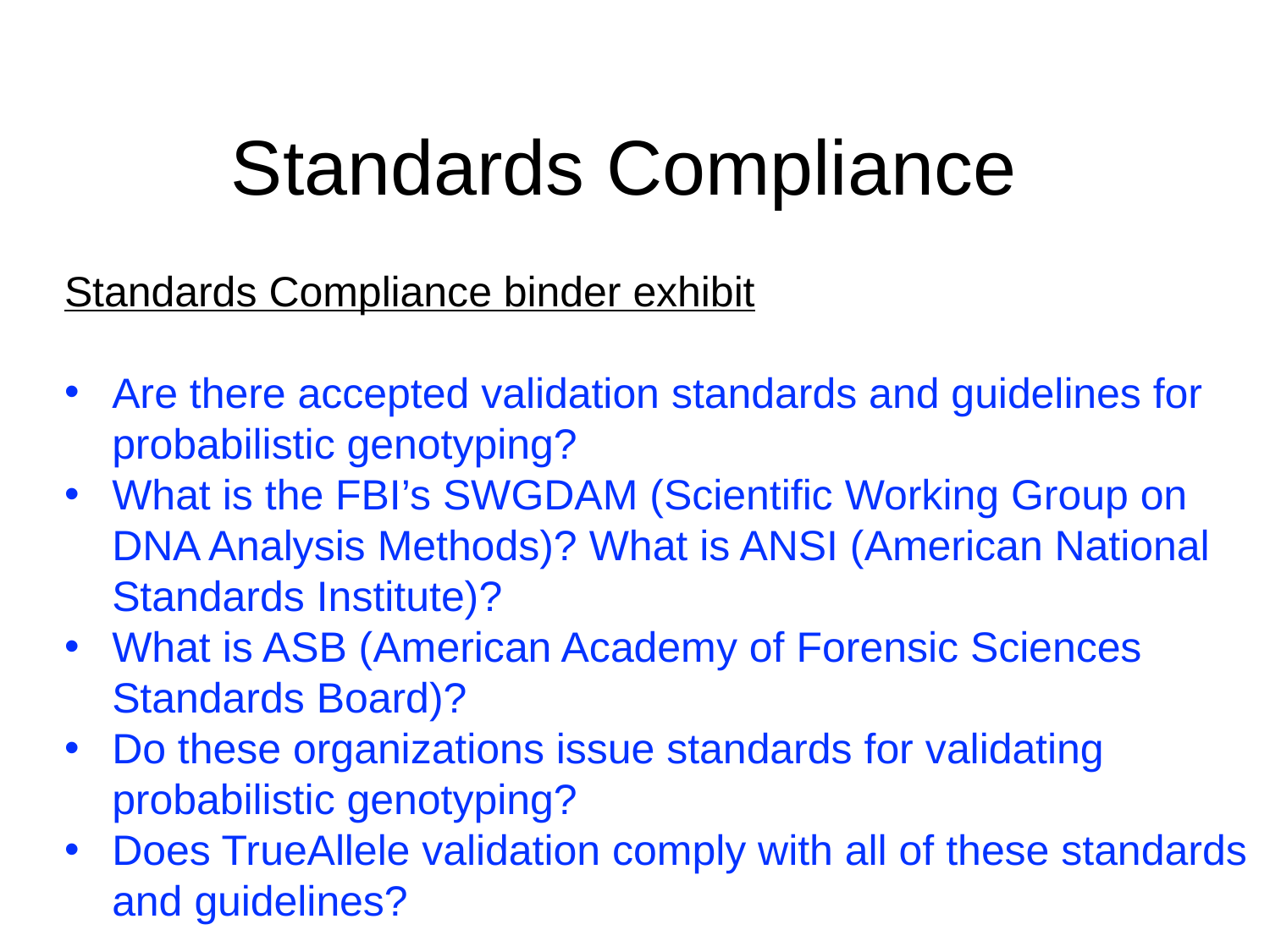

# Standards Compliance
Standards Compliance binder exhibit

Are there accepted validation standards and guidelines for probabilistic genotyping?
What is the FBI’s SWGDAM (Scientific Working Group on DNA Analysis Methods)? What is ANSI (American National Standards Institute)?
What is ASB (American Academy of Forensic Sciences Standards Board)?
Do these organizations issue standards for validating probabilistic genotyping?
Does TrueAllele validation comply with all of these standards and guidelines?